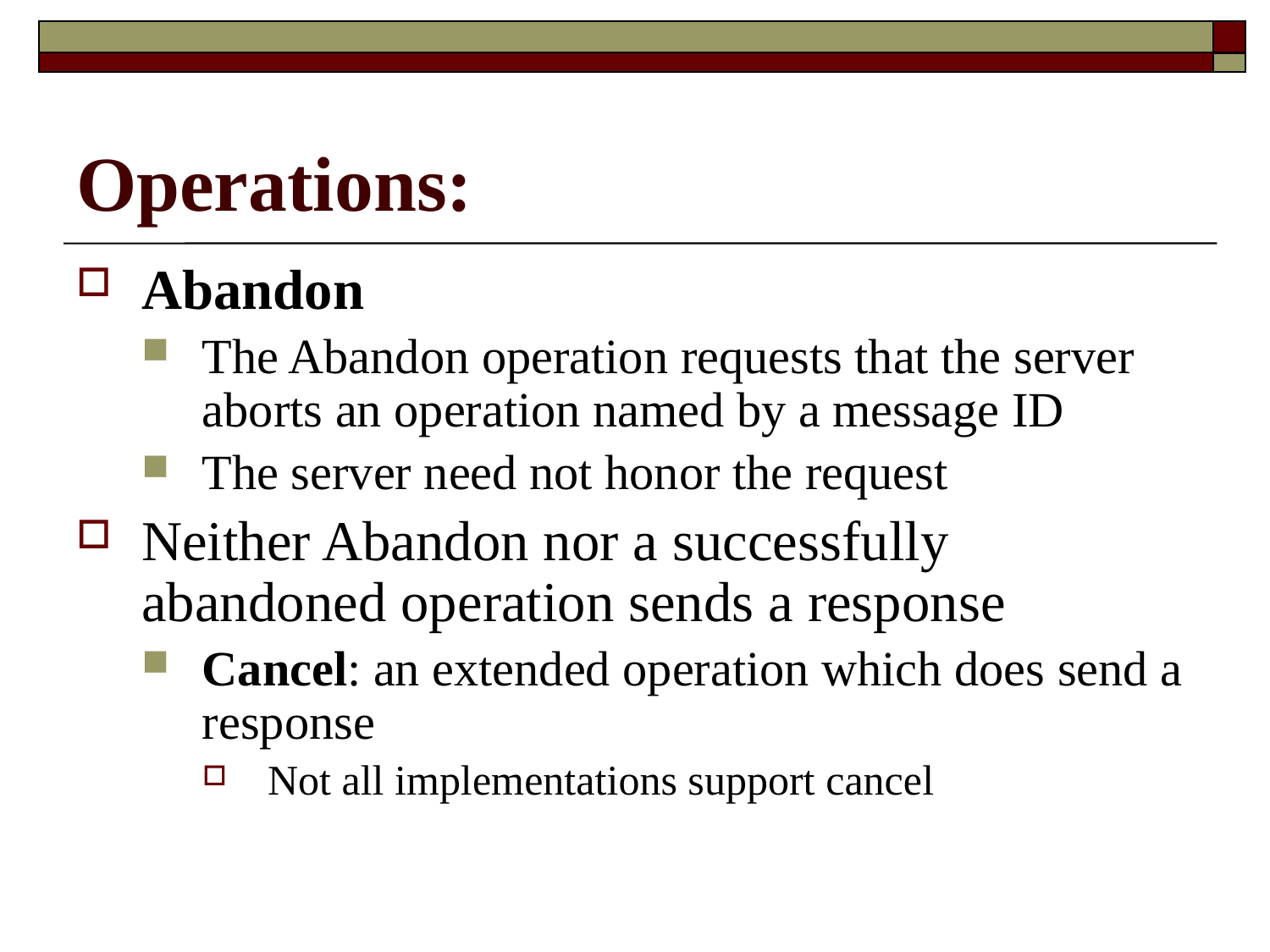

# Operations:
Abandon
The Abandon operation requests that the server aborts an operation named by a message ID
The server need not honor the request
Neither Abandon nor a successfully abandoned operation sends a response
Cancel: an extended operation which does send a response
Not all implementations support cancel